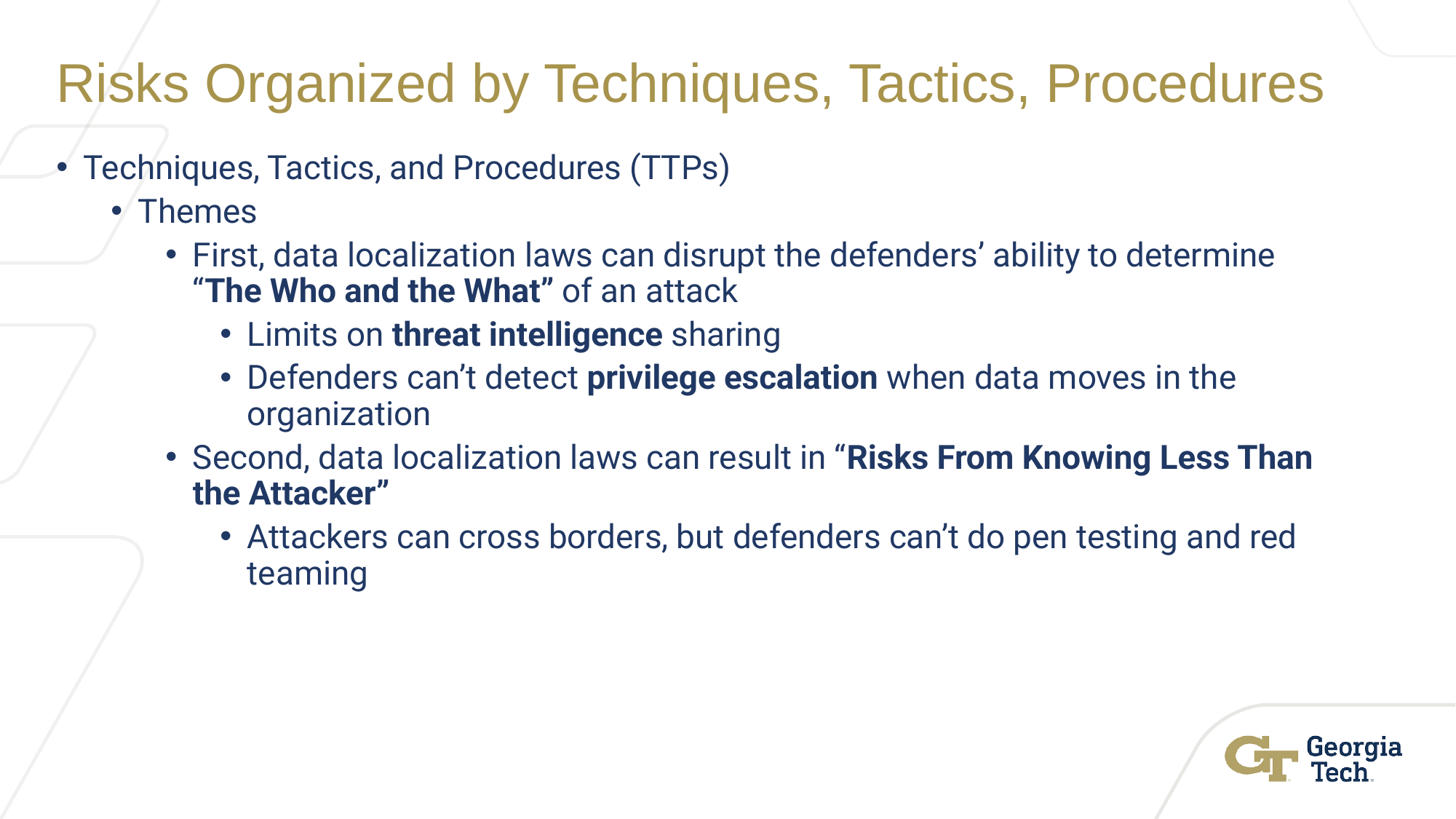

# Risks Organized by Techniques, Tactics, Procedures
Techniques, Tactics, and Procedures (TTPs)
Themes
First, data localization laws can disrupt the defenders’ ability to determine “The Who and the What” of an attack
Limits on threat intelligence sharing
Defenders can’t detect privilege escalation when data moves in the organization
Second, data localization laws can result in “Risks From Knowing Less Than the Attacker”
Attackers can cross borders, but defenders can’t do pen testing and red teaming